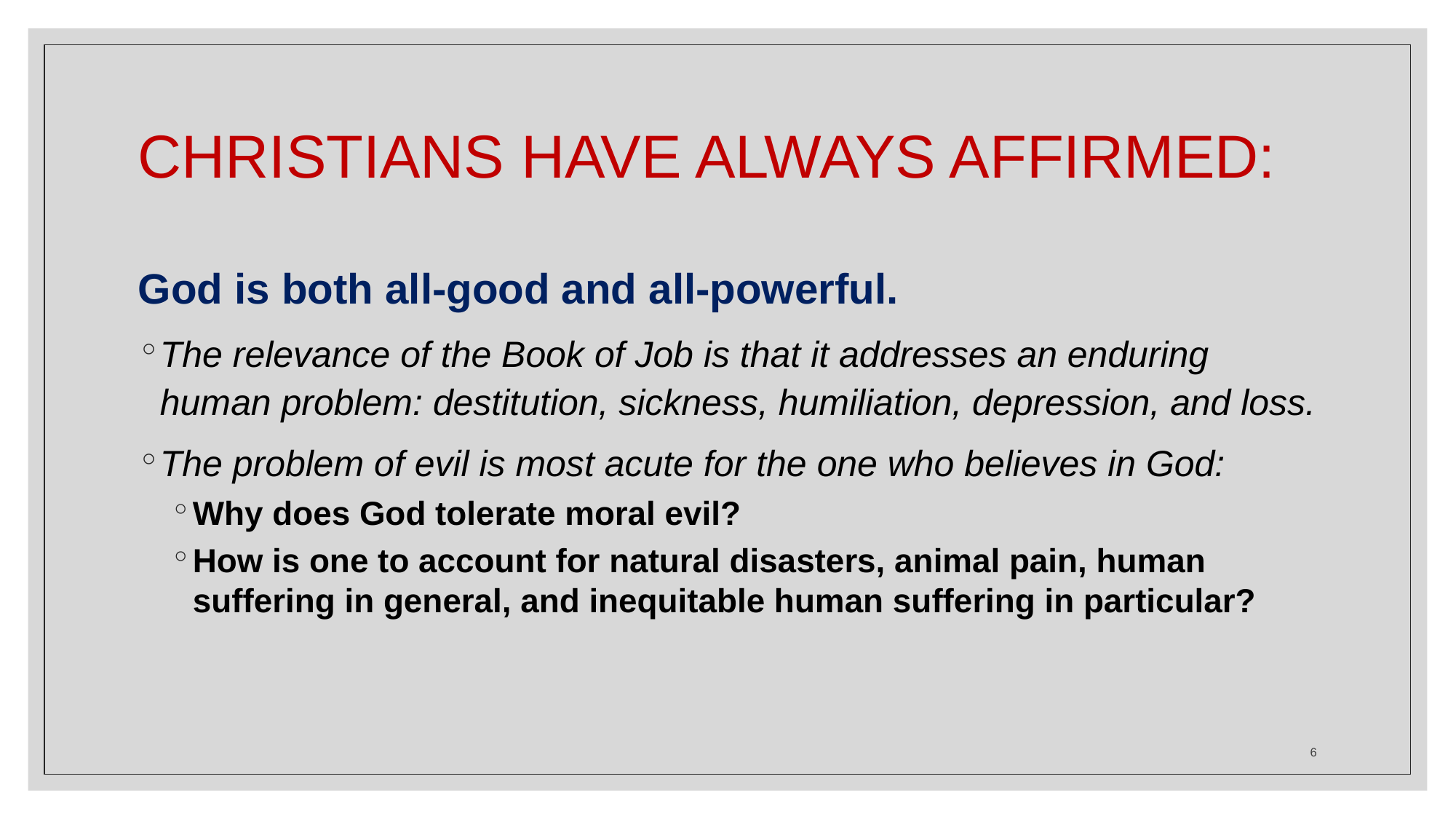

# CHRISTIANS HAVE ALWAYS AFFIRMED:
God is both all-good and all-powerful.
The relevance of the Book of Job is that it addresses an enduring human problem: destitution, sickness, humiliation, depression, and loss.
The problem of evil is most acute for the one who believes in God:
Why does God tolerate moral evil?
How is one to account for natural disasters, animal pain, human suffering in general, and inequitable human suffering in particular?
6